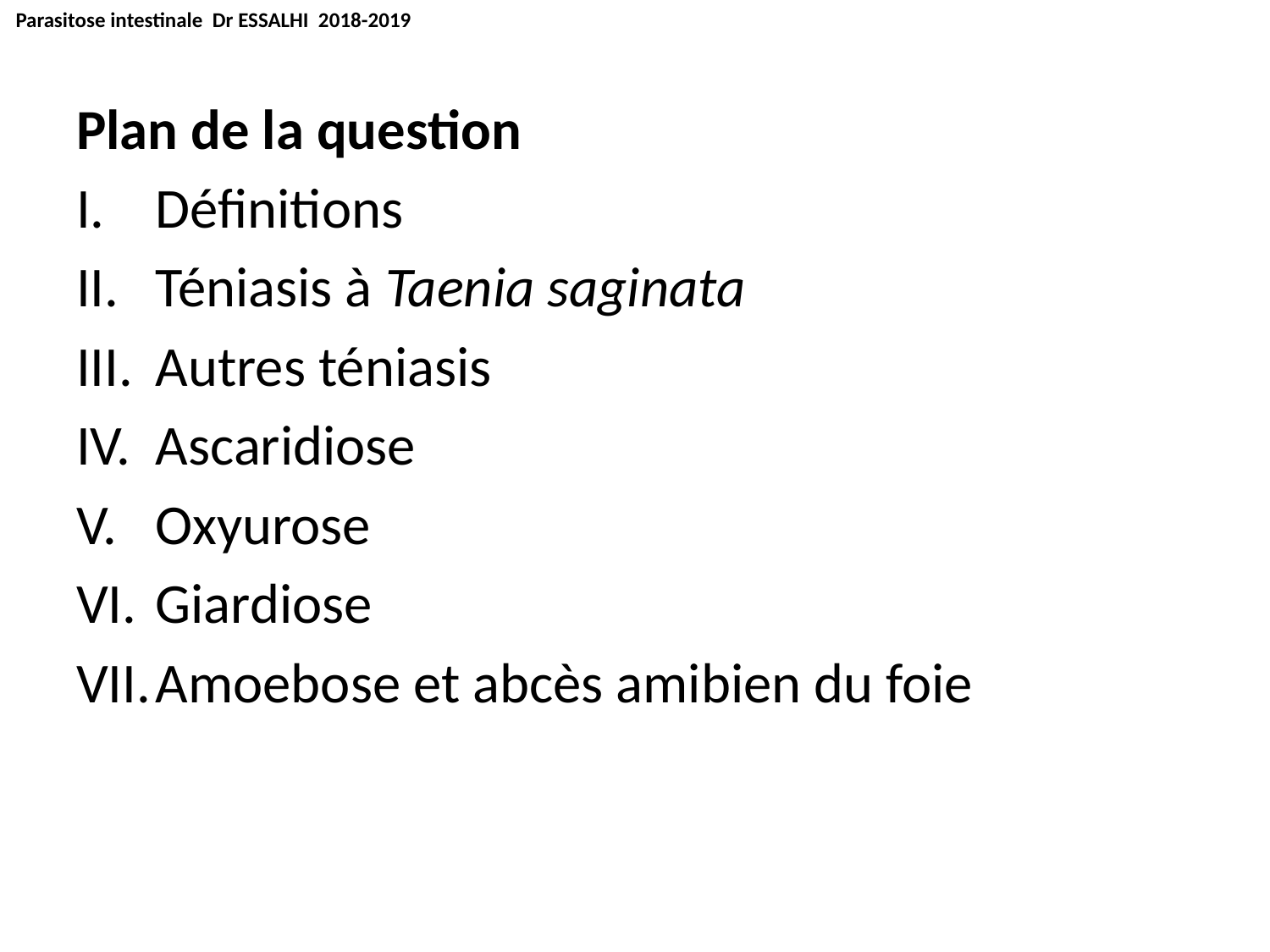

Parasitose intestinale  Dr ESSALHI  2018-2019
Plan de la question
Définitions
Téniasis à Taenia saginata
Autres téniasis
Ascaridiose
Oxyurose
Giardiose
Amoebose et abcès amibien du foie